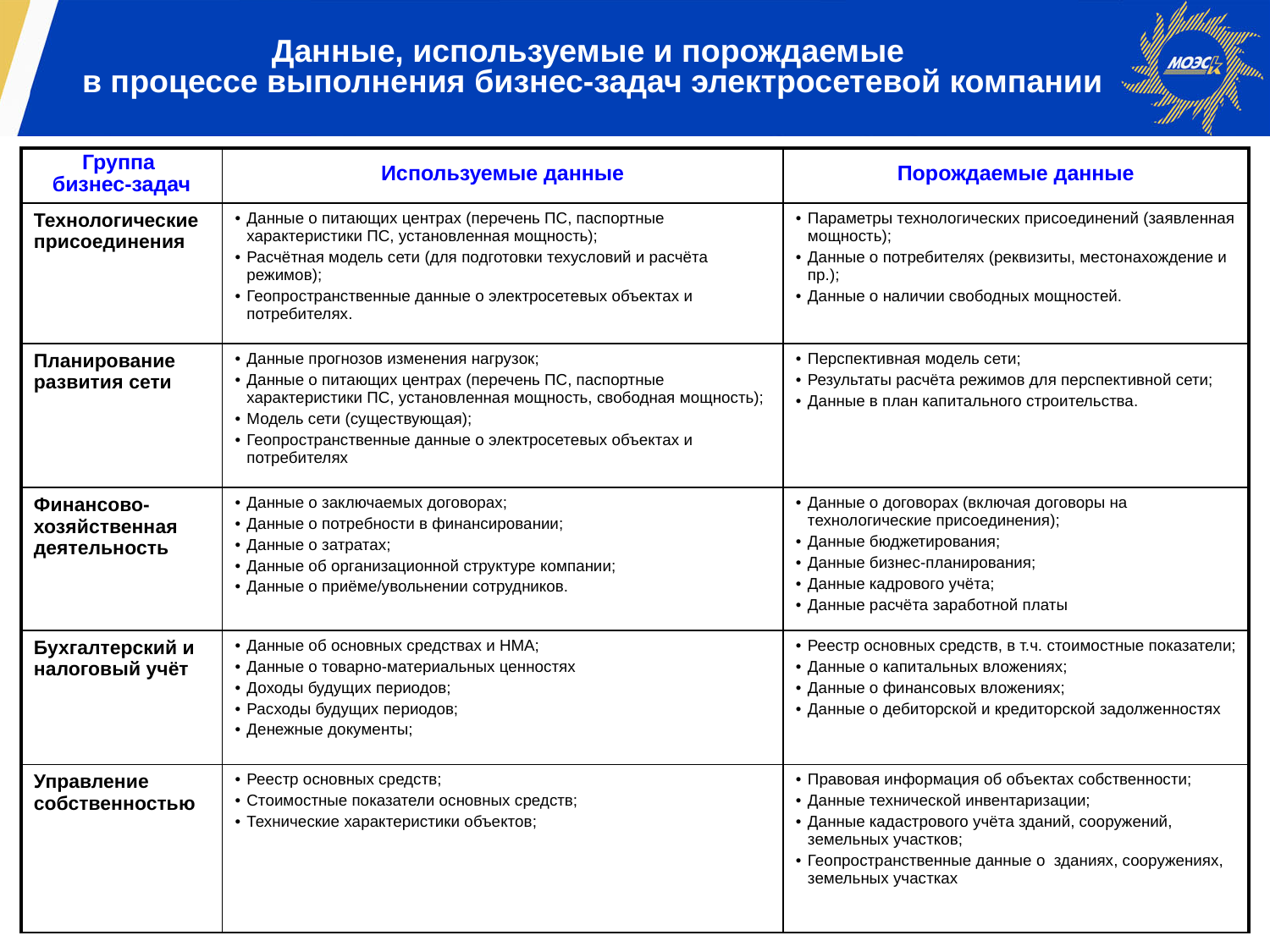

Данные, используемые и порождаемые
в процессе выполнения бизнес-задач электросетевой компании
| Группа бизнес-задач | Используемые данные | Порождаемые данные |
| --- | --- | --- |
| Технологические присоединения | Данные о питающих центрах (перечень ПС, паспортные характеристики ПС, установленная мощность); Расчётная модель сети (для подготовки техусловий и расчёта режимов); Геопространственные данные о электросетевых объектах и потребителях. | Параметры технологических присоединений (заявленная мощность); Данные о потребителях (реквизиты, местонахождение и пр.); Данные о наличии свободных мощностей. |
| Планирование развития сети | Данные прогнозов изменения нагрузок; Данные о питающих центрах (перечень ПС, паспортные характеристики ПС, установленная мощность, свободная мощность); Модель сети (существующая); Геопространственные данные о электросетевых объектах и потребителях | Перспективная модель сети; Результаты расчёта режимов для перспективной сети; Данные в план капитального строительства. |
| Финансово-хозяйственная деятельность | Данные о заключаемых договорах; Данные о потребности в финансировании; Данные о затратах; Данные об организационной структуре компании; Данные о приёме/увольнении сотрудников. | Данные о договорах (включая договоры на технологические присоединения); Данные бюджетирования; Данные бизнес-планирования; Данные кадрового учёта; Данные расчёта заработной платы |
| Бухгалтерский и налоговый учёт | Данные об основных средствах и НМА; Данные о товарно-материальных ценностях Доходы будущих периодов; Расходы будущих периодов; Денежные документы; | Реестр основных средств, в т.ч. стоимостные показатели; Данные о капитальных вложениях; Данные о финансовых вложениях; Данные о дебиторской и кредиторской задолженностях |
| Управление собственностью | Реестр основных средств; Стоимостные показатели основных средств; Технические характеристики объектов; | Правовая информация об объектах собственности; Данные технической инвентаризации; Данные кадастрового учёта зданий, сооружений, земельных участков; Геопространственные данные о зданиях, сооружениях, земельных участках |